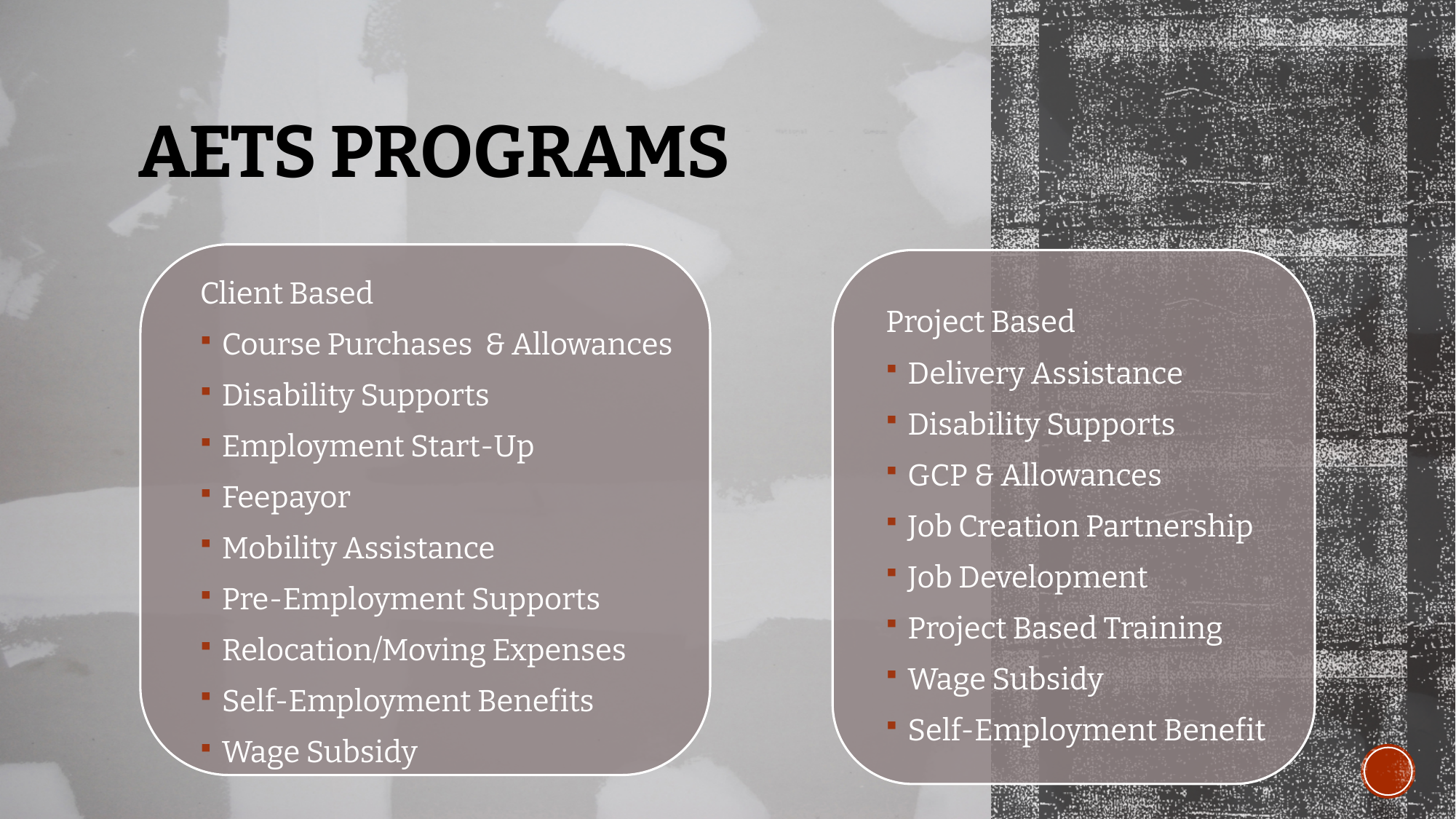

# AETS Programs

Client Based
Course Purchases  & Allowances
Disability Supports
Employment Start-Up
Feepayor
Mobility Assistance
Pre-Employment Supports
Relocation/Moving Expenses
Self-Employment Benefits
Wage Subsidy

Project Based
Delivery Assistance
Disability Supports
GCP & Allowances
Job Creation Partnership
Job Development
Project Based Training
Wage Subsidy
Self-Employment Benefit